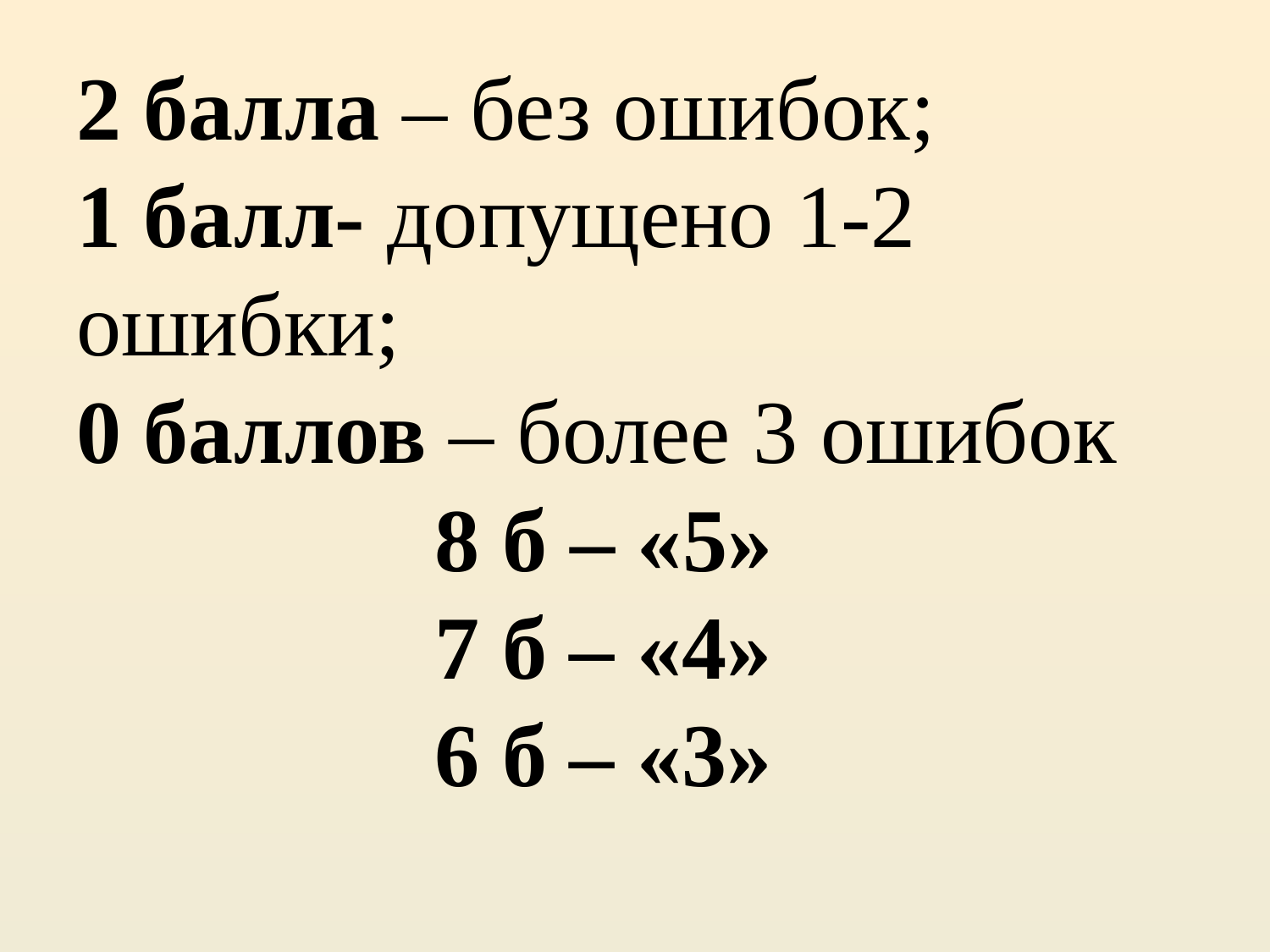

# 2 балла – без ошибок; 1 балл- допущено 1-2 ошибки; 0 баллов – более 3 ошибок 8 б – «5» 7 б – «4» 6 б – «3»